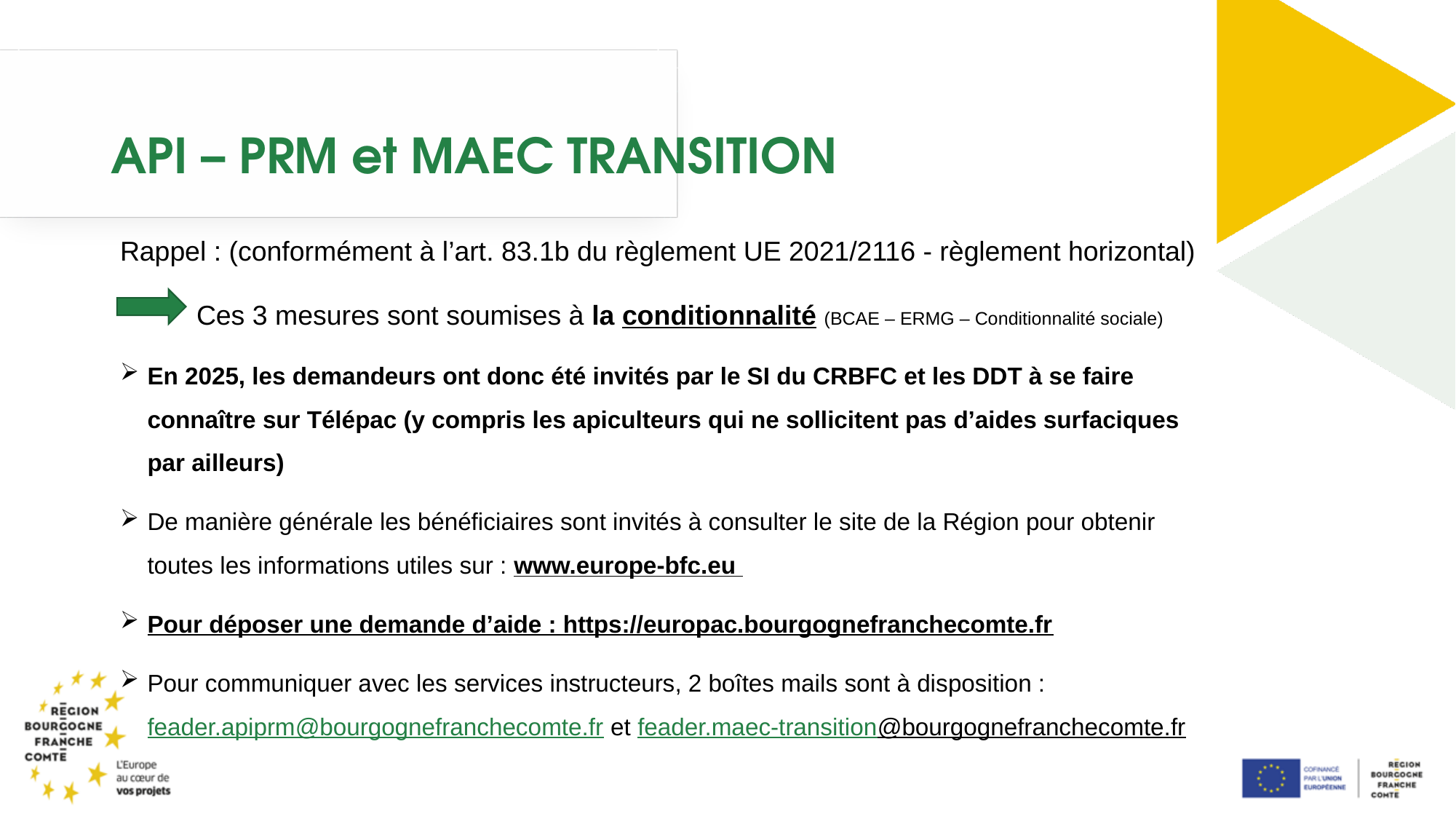

# API – PRM et MAEC TRANSITION
Rappel : (conformément à l’art. 83.1b du règlement UE 2021/2116 - règlement horizontal)
          Ces 3 mesures sont soumises à la conditionnalité (BCAE – ERMG – Conditionnalité sociale)
En 2025, les demandeurs ont donc été invités par le SI du CRBFC et les DDT à se faire connaître sur Télépac (y compris les apiculteurs qui ne sollicitent pas d’aides surfaciques par ailleurs)
De manière générale les bénéficiaires sont invités à consulter le site de la Région pour obtenir toutes les informations utiles sur : www.europe-bfc.eu
Pour déposer une demande d’aide : https://europac.bourgognefranchecomte.fr
Pour communiquer avec les services instructeurs, 2 boîtes mails sont à disposition : feader.apiprm@bourgognefranchecomte.fr et feader.maec-transition@bourgognefranchecomte.fr

### Chart

| Category |
|---|